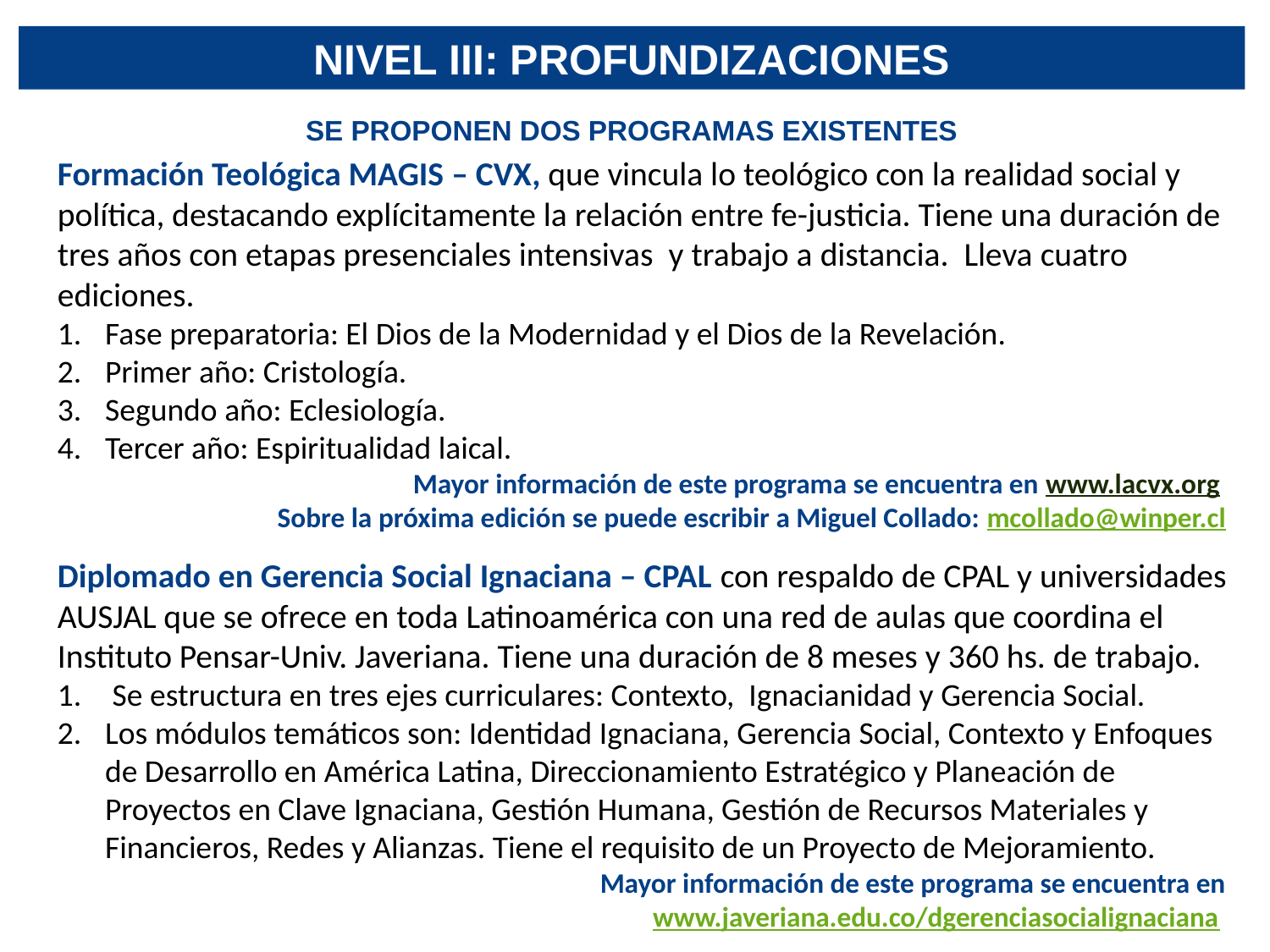

NIVEL III: PROFUNDIZACIONES
SE PROPONEN DOS PROGRAMAS EXISTENTES
Formación Teológica MAGIS – CVX, que vincula lo teológico con la realidad social y política, destacando explícitamente la relación entre fe-justicia. Tiene una duración de tres años con etapas presenciales intensivas  y trabajo a distancia.  Lleva cuatro ediciones.
Fase preparatoria: El Dios de la Modernidad y el Dios de la Revelación.
Primer año: Cristología.
Segundo año: Eclesiología.
Tercer año: Espiritualidad laical.
Mayor información de este programa se encuentra en www.lacvx.org
Sobre la próxima edición se puede escribir a Miguel Collado: mcollado@winper.cl
Diplomado en Gerencia Social Ignaciana – CPAL con respaldo de CPAL y universidades AUSJAL que se ofrece en toda Latinoamérica con una red de aulas que coordina el Instituto Pensar-Univ. Javeriana. Tiene una duración de 8 meses y 360 hs. de trabajo.
 Se estructura en tres ejes curriculares: Contexto,  Ignacianidad y Gerencia Social.
Los módulos temáticos son: Identidad Ignaciana, Gerencia Social, Contexto y Enfoques de Desarrollo en América Latina, Direccionamiento Estratégico y Planeación de Proyectos en Clave Ignaciana, Gestión Humana, Gestión de Recursos Materiales y Financieros, Redes y Alianzas. Tiene el requisito de un Proyecto de Mejoramiento.
Mayor información de este programa se encuentra en www.javeriana.edu.co/dgerenciasocialignaciana